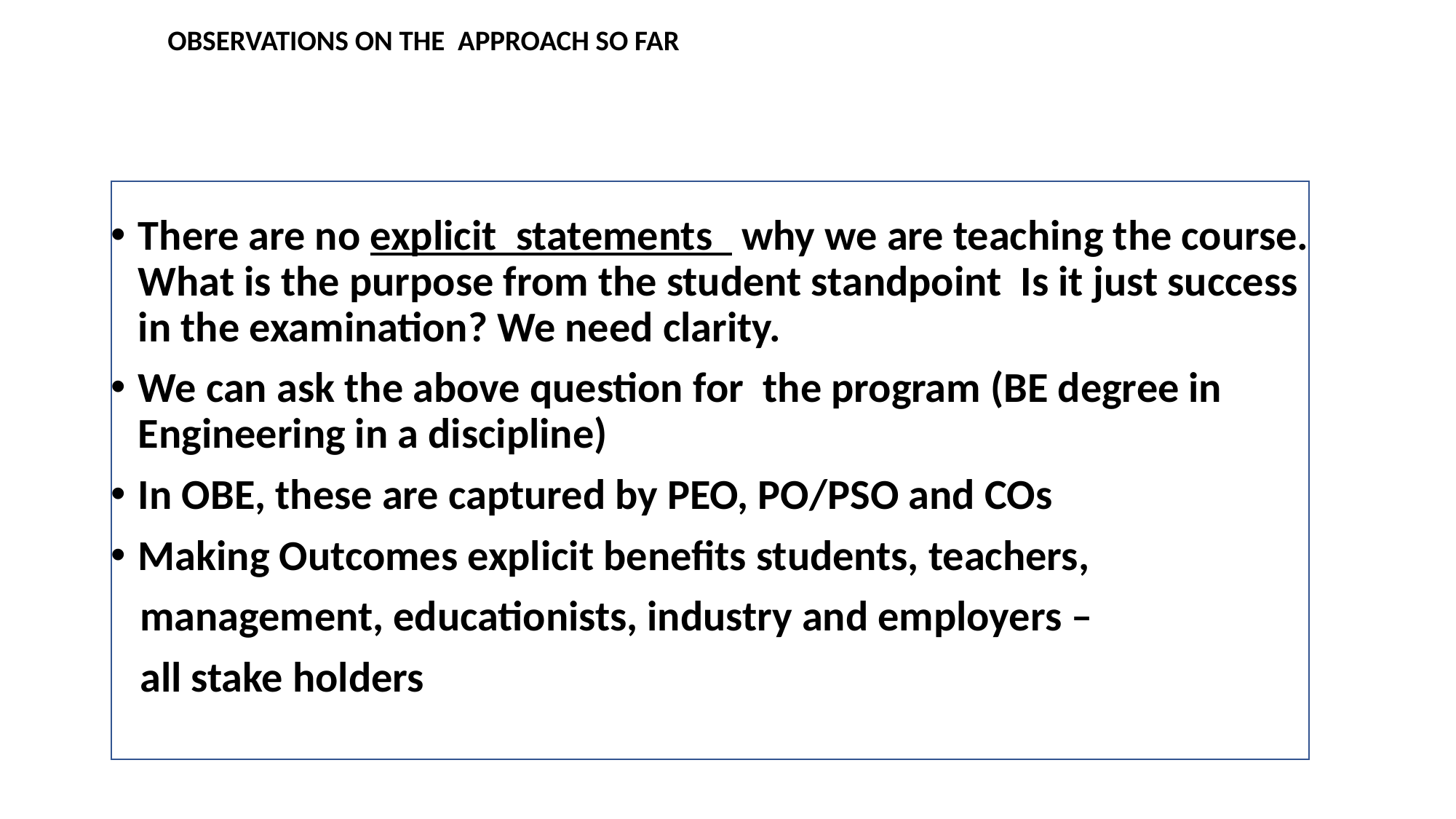

# OBSERVATIONS ON THE  APPROACH SO FAR

There are no explicit  statements   why we are teaching the course. What is the purpose from the student standpoint  Is it just success in the examination? We need clarity.
We can ask the above question for  the program (BE degree in Engineering in a discipline)
In OBE, these are captured by PEO, PO/PSO and COs
Making Outcomes explicit benefits students, teachers,
   management, educationists, industry and employers –
   all stake holders

3